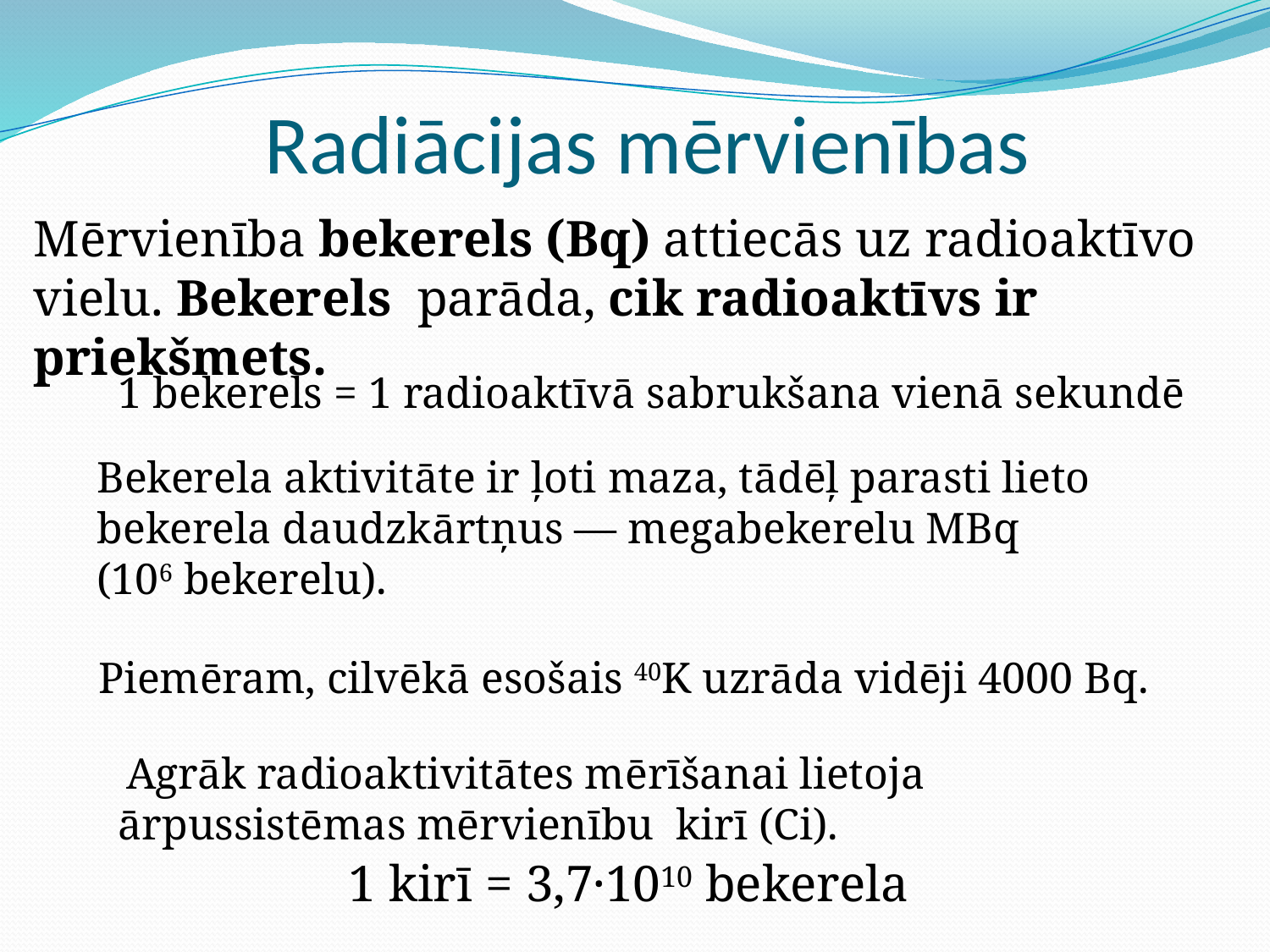

Radiācijas mērvienības
Mērvienība bekerels (Bq) attiecās uz radioaktīvo vielu. Bekerels  parāda, cik radioaktīvs ir priekšmets.

1 bekerels = 1 radioaktīvā sabrukšana vienā sekundē

Bekerela aktivitāte ir ļoti maza, tādēļ parasti lieto  bekerela daudzkārtņus — megabekerelu MBq (106 bekerelu).
Piemēram, cilvēkā esošais 40K uzrāda vidēji 4000 Bq.
 Agrāk radioaktivitātes mērīšanai lietoja ārpussistēmas mērvienību  kirī (Ci).

1 kirī = 3,7·1010 bekerela